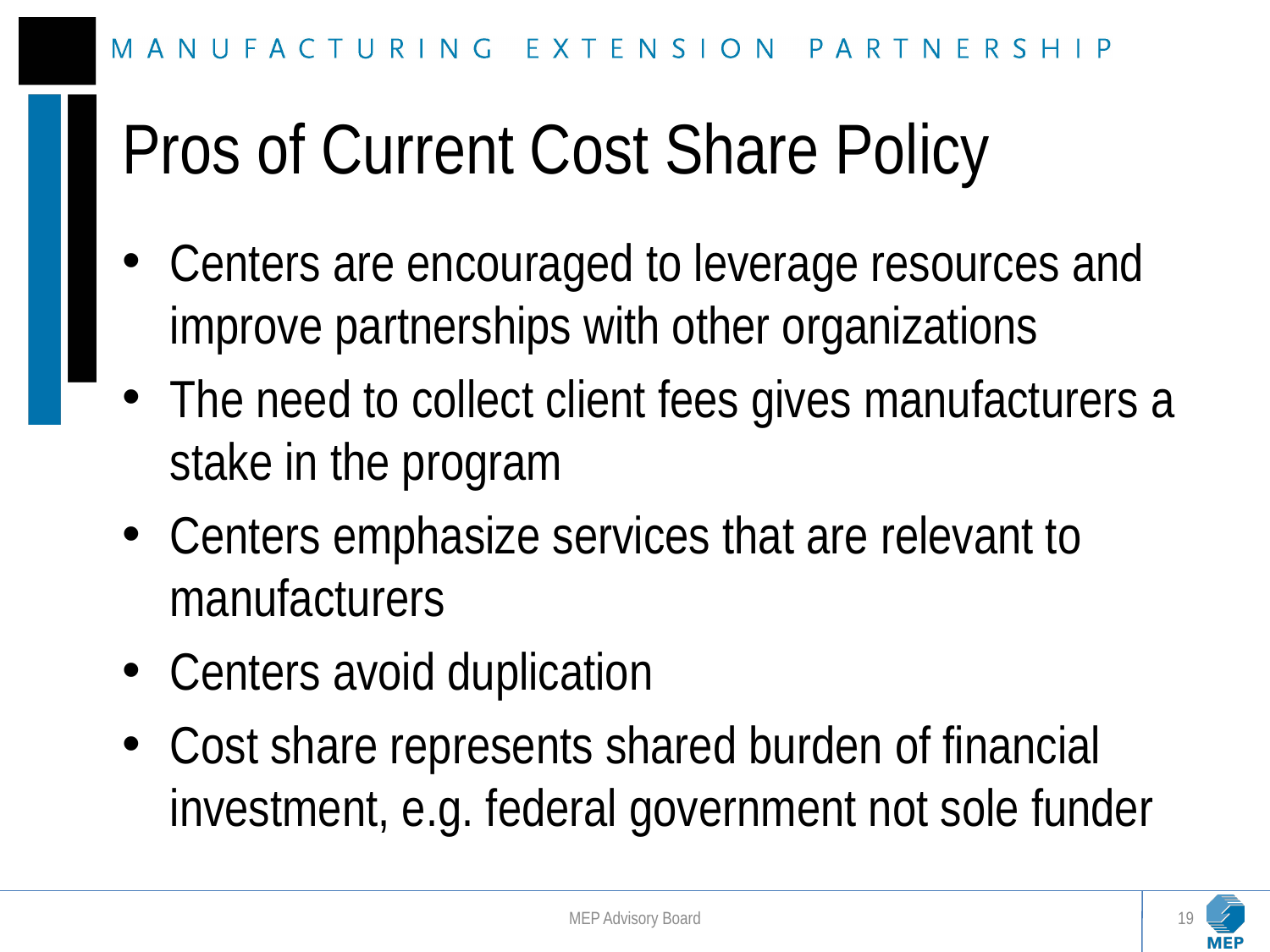

# Pros of Current Cost Share Policy
Centers are encouraged to leverage resources and improve partnerships with other organizations
The need to collect client fees gives manufacturers a stake in the program
Centers emphasize services that are relevant to manufacturers
Centers avoid duplication
Cost share represents shared burden of financial investment, e.g. federal government not sole funder

MEP Advisory Board
19